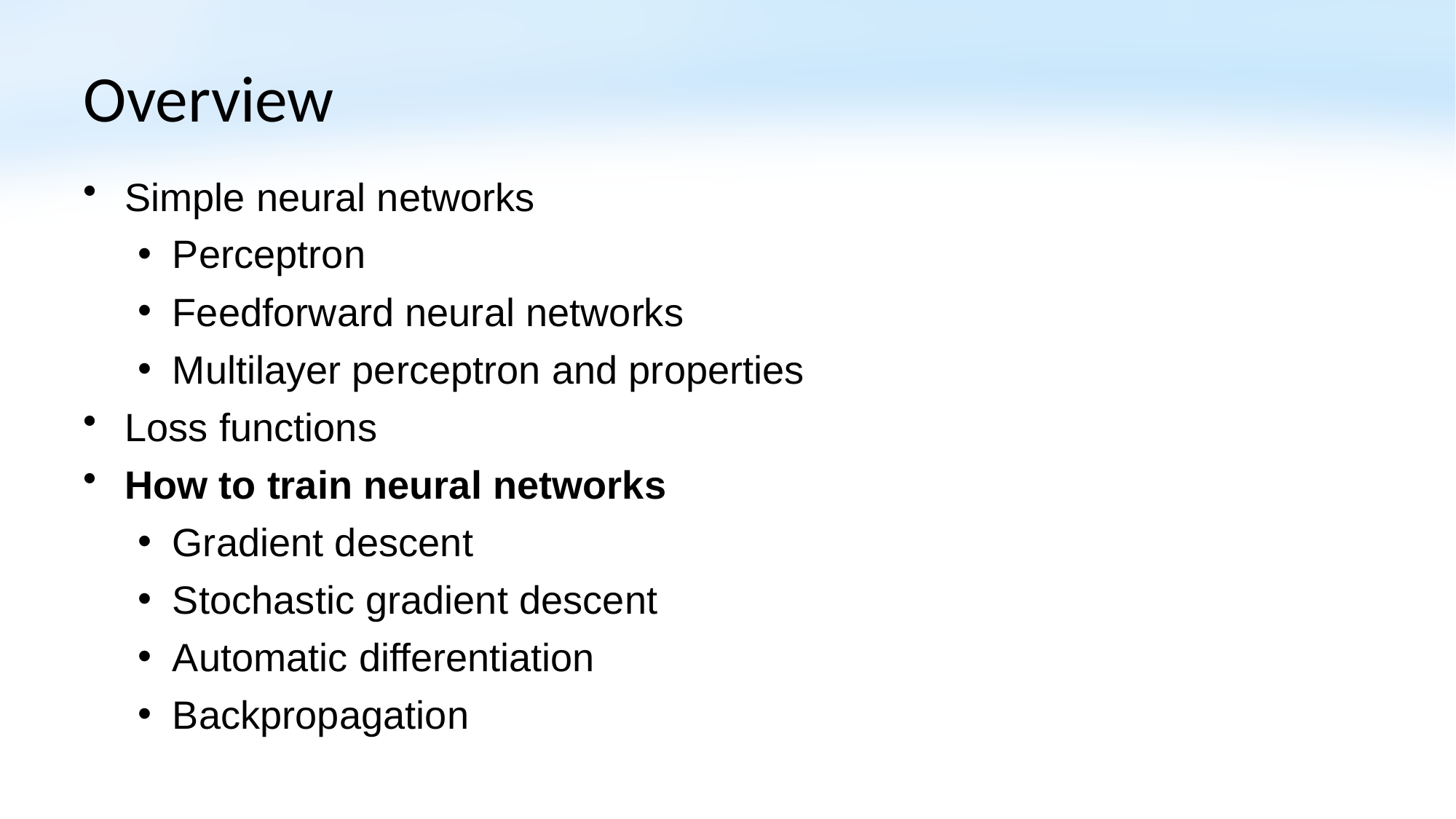

# Overview
Simple neural networks
Perceptron
Feedforward neural networks
Multilayer perceptron and properties
Loss functions
How to train neural networks
Gradient descent
Stochastic gradient descent
Automatic differentiation
Backpropagation